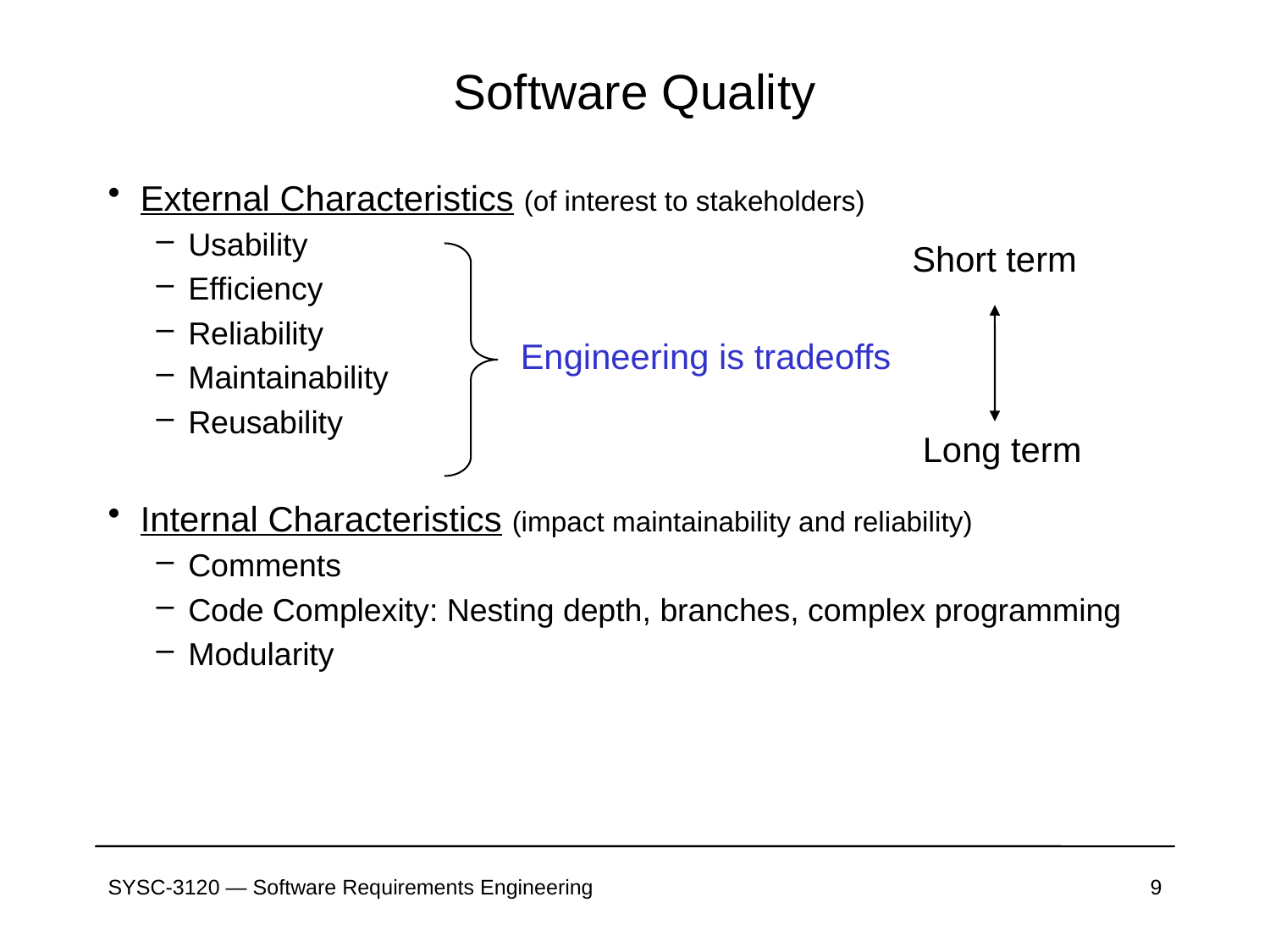

# Software Quality
External Characteristics (of interest to stakeholders)
Usability
Efficiency
Reliability
Maintainability
Reusability

Internal Characteristics (impact maintainability and reliability)
Comments
Code Complexity: Nesting depth, branches, complex programming
Modularity
Short term

Engineering is tradeoffs
Long term
SYSC-3120 — Software Requirements Engineering
9